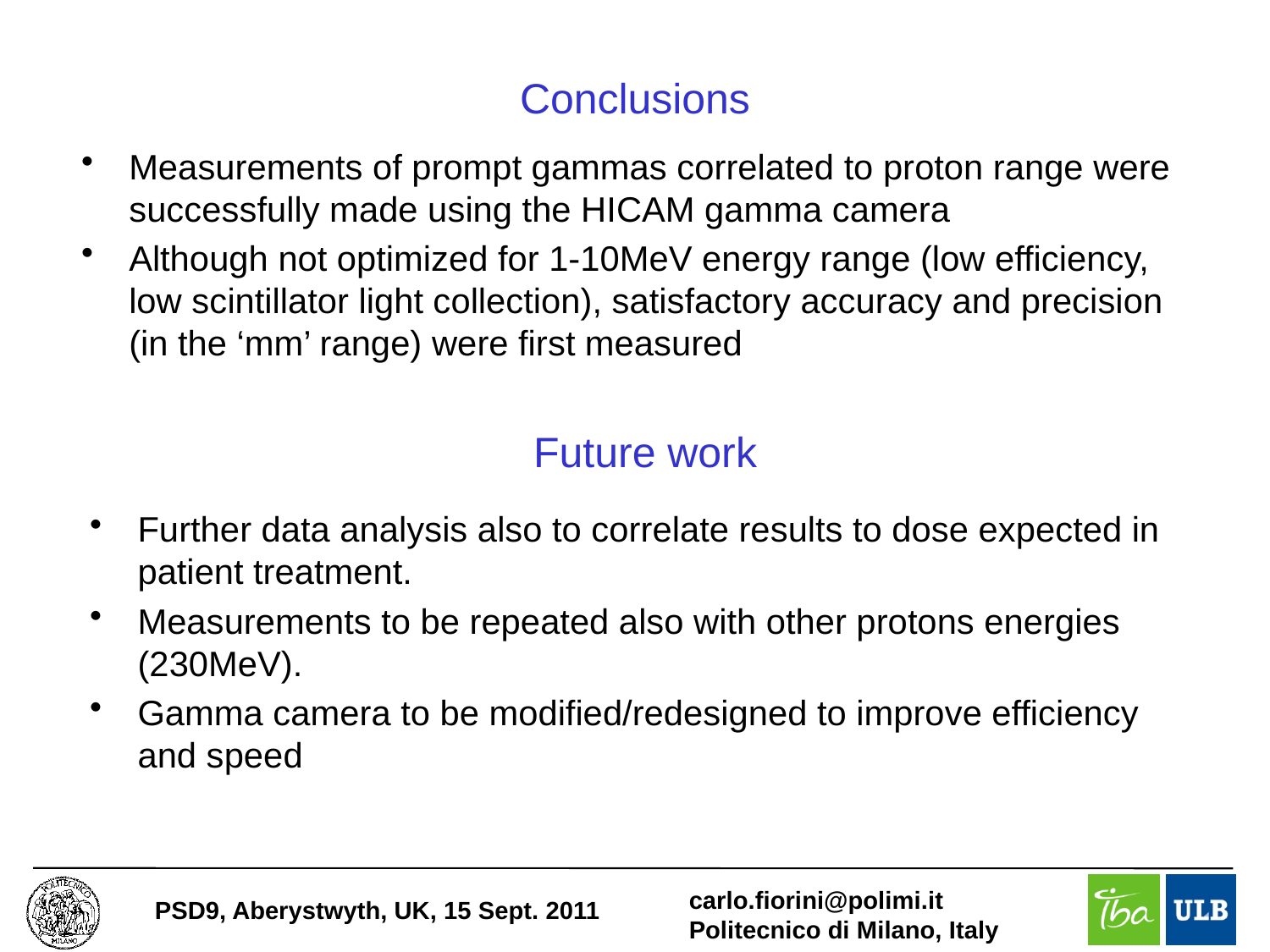

# Conclusions
Measurements of prompt gammas correlated to proton range were successfully made using the HICAM gamma camera
Although not optimized for 1-10MeV energy range (low efficiency, low scintillator light collection), satisfactory accuracy and precision (in the ‘mm’ range) were first measured
Future work
Further data analysis also to correlate results to dose expected in patient treatment.
Measurements to be repeated also with other protons energies (230MeV).
Gamma camera to be modified/redesigned to improve efficiency and speed